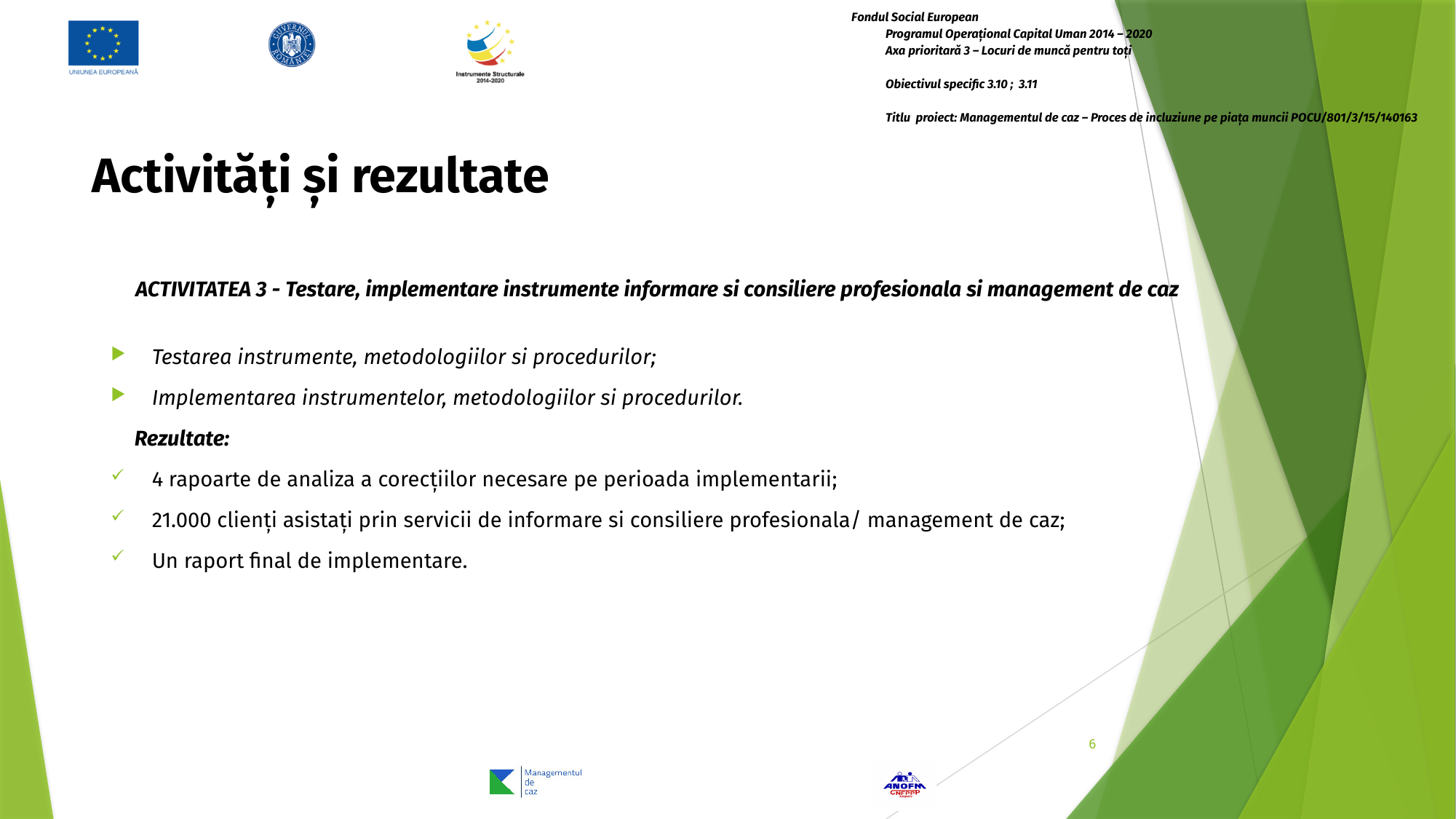

# Activități și rezultate

ACTIVITATEA 3 - Testare, implementare instrumente informare si consiliere profesionala si management de caz
Testarea instrumente, metodologiilor si procedurilor;
Implementarea instrumentelor, metodologiilor si procedurilor.
  Rezultate:
4 rapoarte de analiza a corecțiilor necesare pe perioada implementarii;
21.000 clienți asistați prin servicii de informare si consiliere profesionala/ management de caz;
Un raport final de implementare.

6